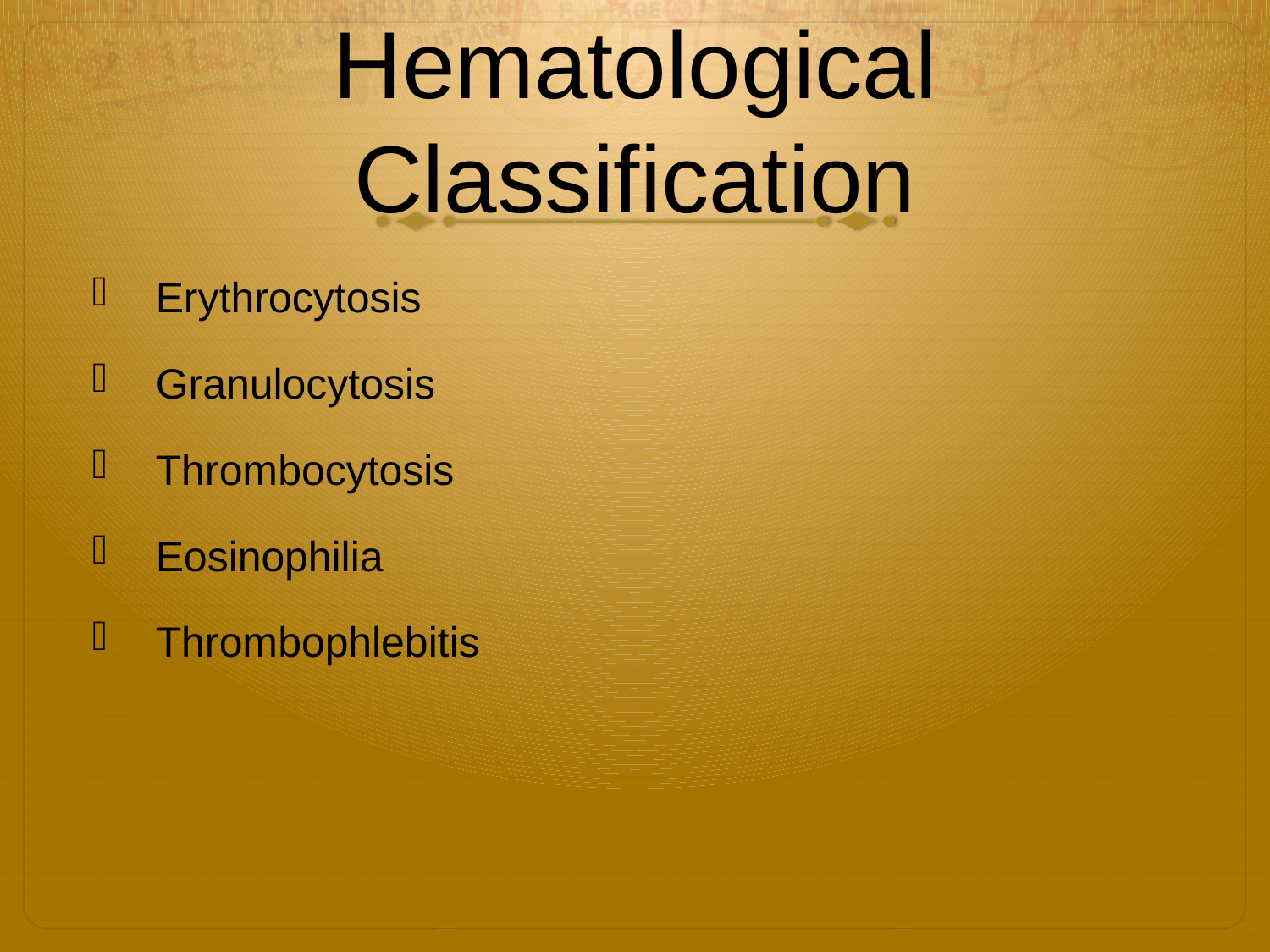

# Hematological Classification
Erythrocytosis
Granulocytosis
Thrombocytosis
Eosinophilia
Thrombophlebitis